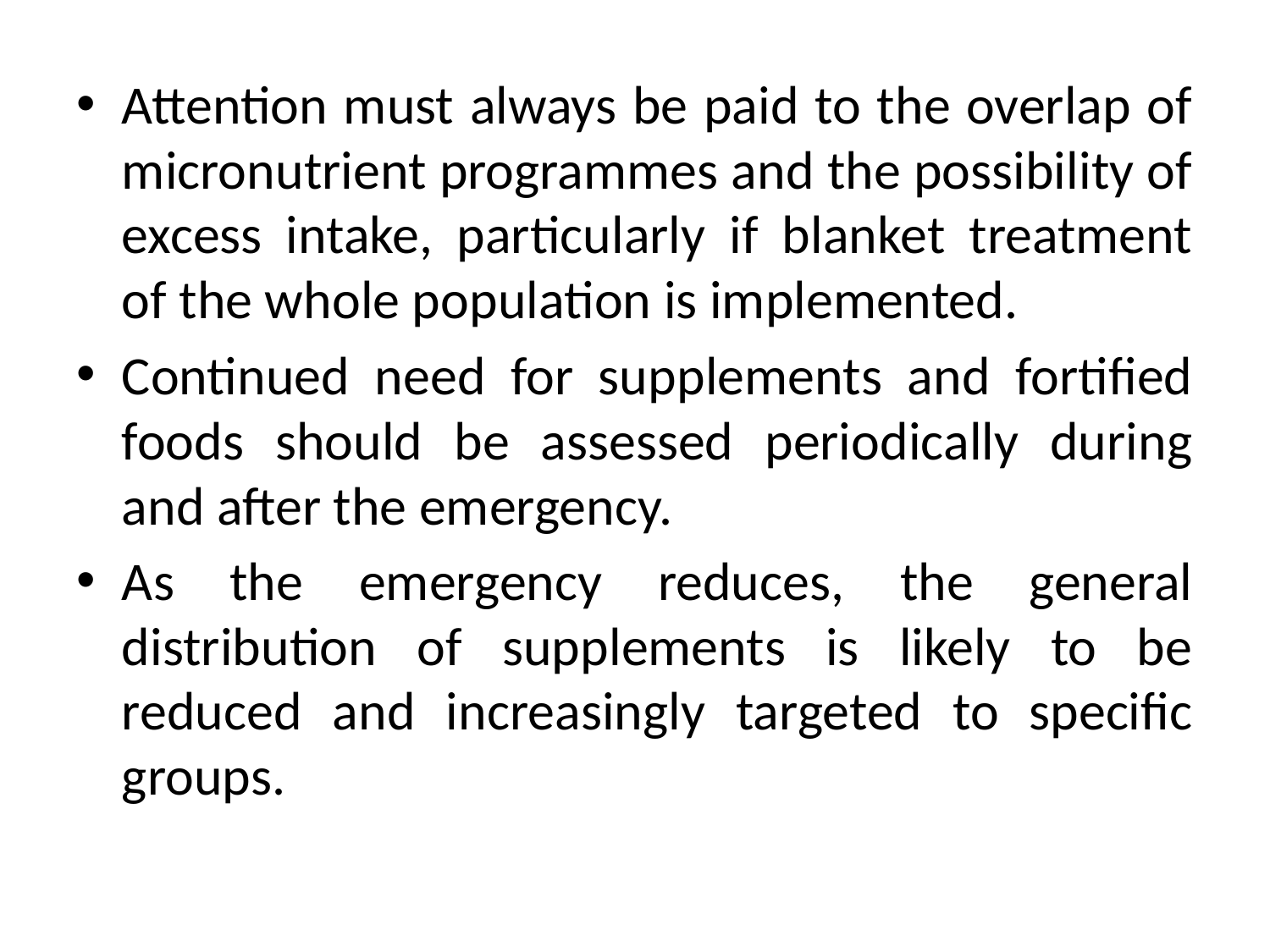

Attention must always be paid to the overlap of micronutrient programmes and the possibility of excess intake, particularly if blanket treatment of the whole population is implemented.
Continued need for supplements and fortified foods should be assessed periodically during and after the emergency.
As the emergency reduces, the general distribution of supplements is likely to be reduced and increasingly targeted to specific groups.